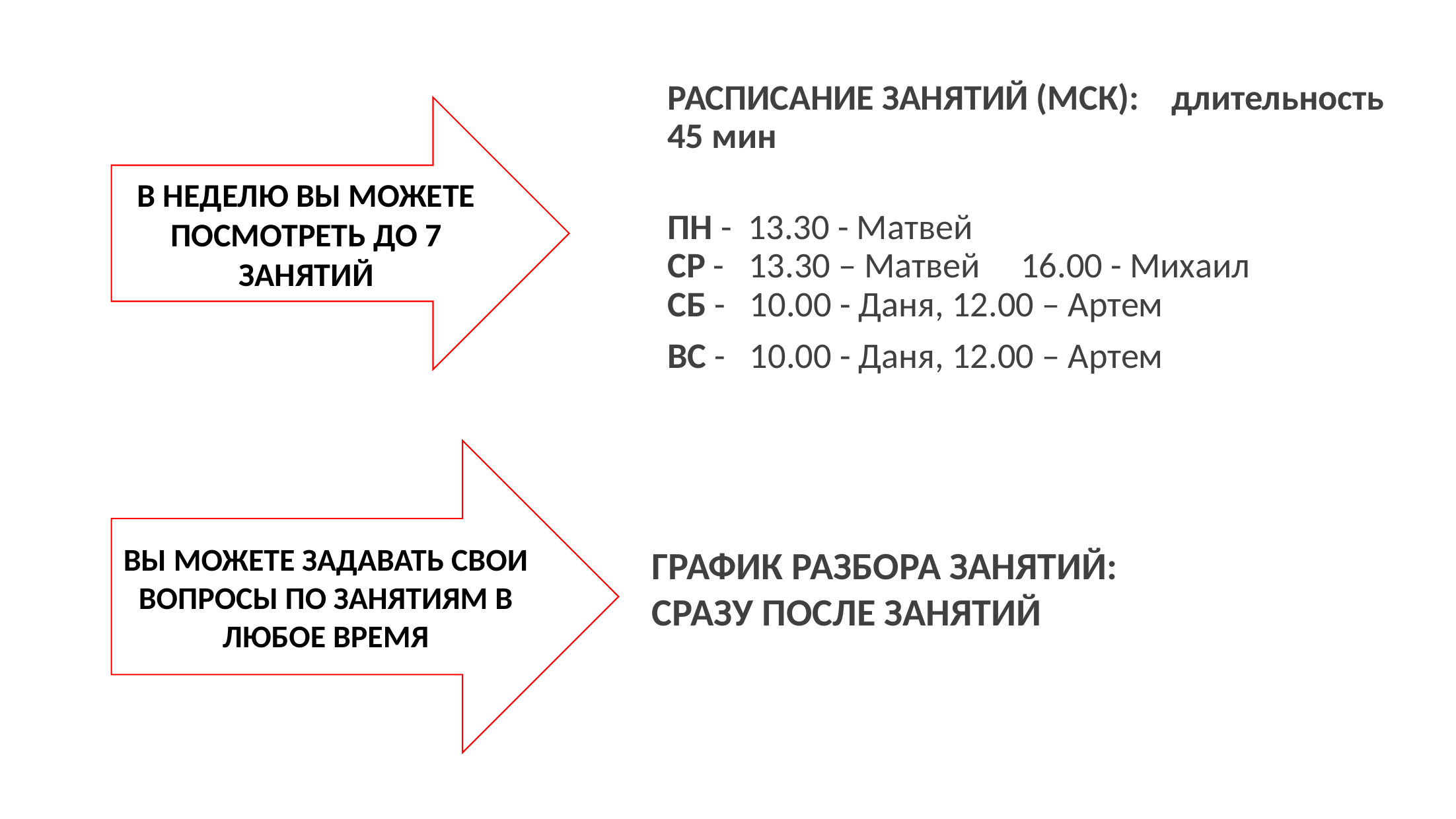

РАСПИСАНИЕ ЗАНЯТИЙ (МСК):    длительность 45 мин
ПН -  13.30 - Матвей
СР -   13.30 – Матвей     16.00 - Михаил
СБ -   10.00 - Даня, 12.00 – Артем
ВС -   10.00 - Даня, 12.00 – Артем
В НЕДЕЛЮ ВЫ МОЖЕТЕ ПОСМОТРЕТЬ ДО 7 ЗАНЯТИЙ
ВЫ МОЖЕТЕ ЗАДАВАТЬ СВОИ ВОПРОСЫ ПО ЗАНЯТИЯМ В ЛЮБОЕ ВРЕМЯ
ГРАФИК РАЗБОРА ЗАНЯТИЙ:
СРАЗУ ПОСЛЕ ЗАНЯТИЙ